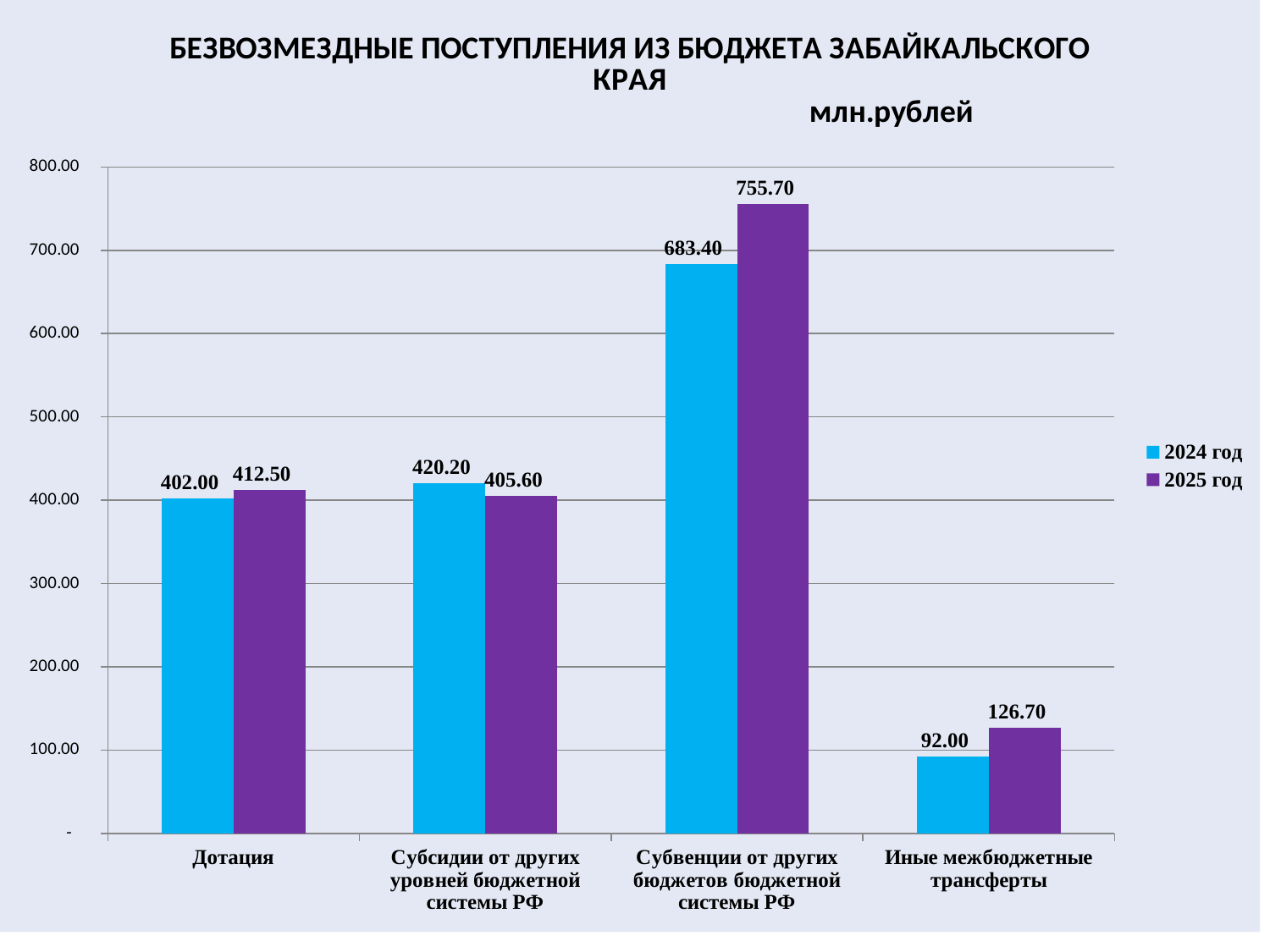

### Chart: БЕЗВОЗМЕЗДНЫЕ ПОСТУПЛЕНИЯ ИЗ БЮДЖЕТА ЗАБАЙКАЛЬСКОГО КРАЯ
                                                                               млн.рублей

| Category | 2024 год | 2025 год |
|---|---|---|
| Дотация | 402.0 | 412.5 |
| Субсидии от других уровней бюджетной системы РФ | 420.2 | 405.6 |
| Субвенции от других бюджетов бюджетной системы РФ | 683.4 | 755.7 |
| Иные межбюджетные трансферты | 92.0 | 126.7 |